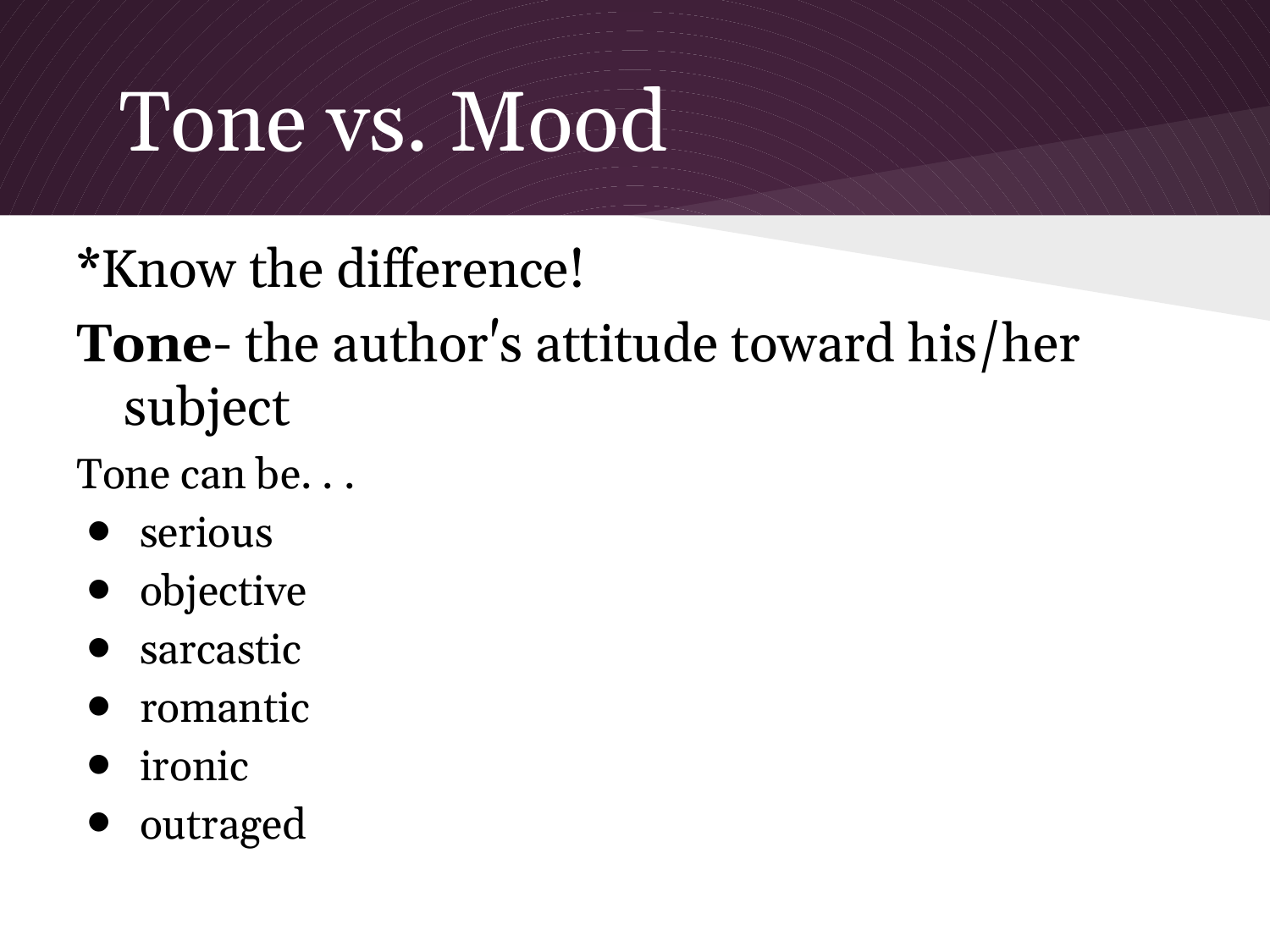

# Tone vs. Mood
*Know the difference!
Tone- the author's attitude toward his/her subject
Tone can be. . .
serious
objective
sarcastic
romantic
ironic
outraged